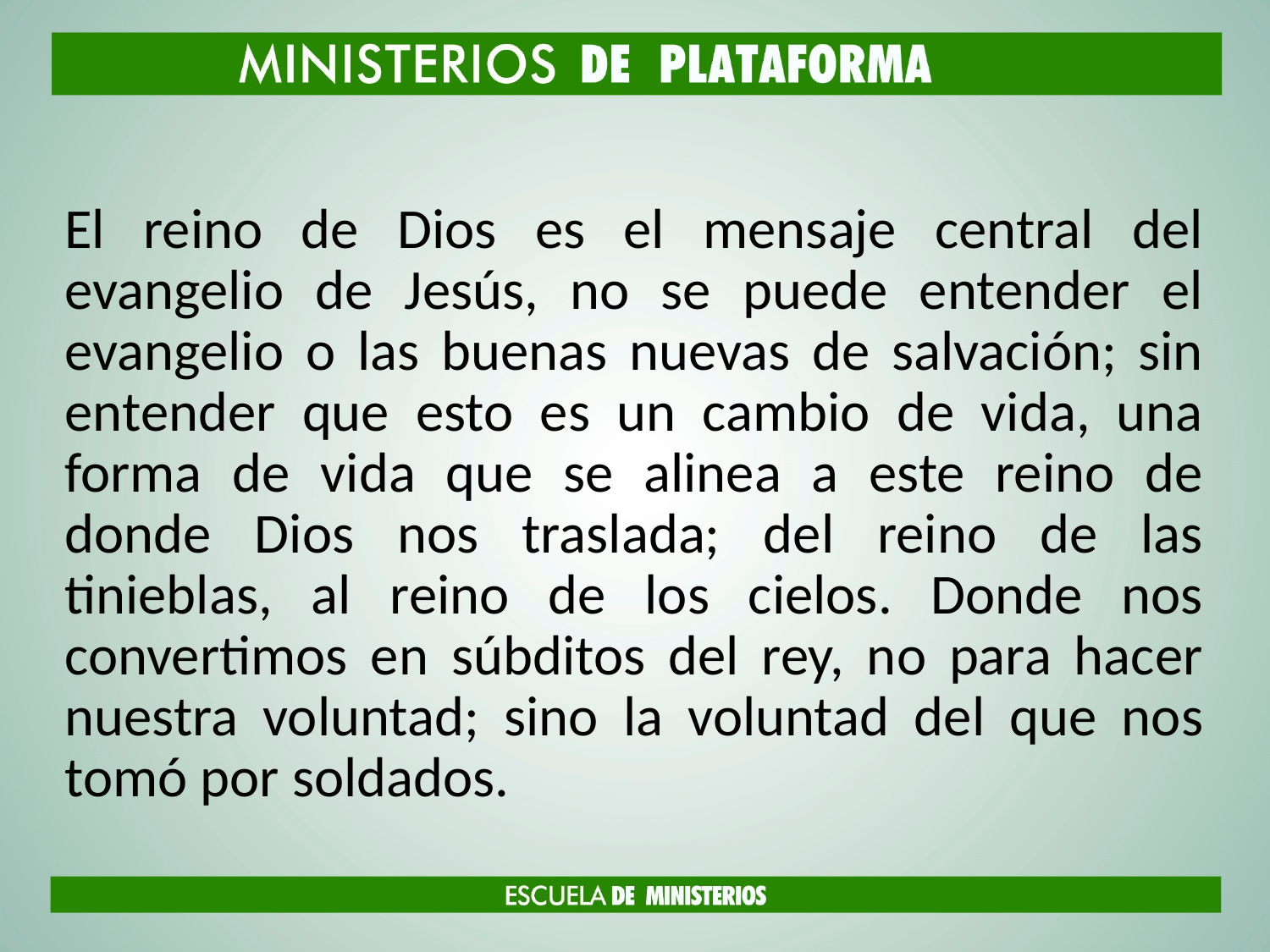

El reino de Dios es el mensaje central del evangelio de Jesús, no se puede entender el evangelio o las buenas nuevas de salvación; sin entender que esto es un cambio de vida, una forma de vida que se alinea a este reino de donde Dios nos traslada; del reino de las tinieblas, al reino de los cielos. Donde nos convertimos en súbditos del rey, no para hacer nuestra voluntad; sino la voluntad del que nos tomó por soldados.